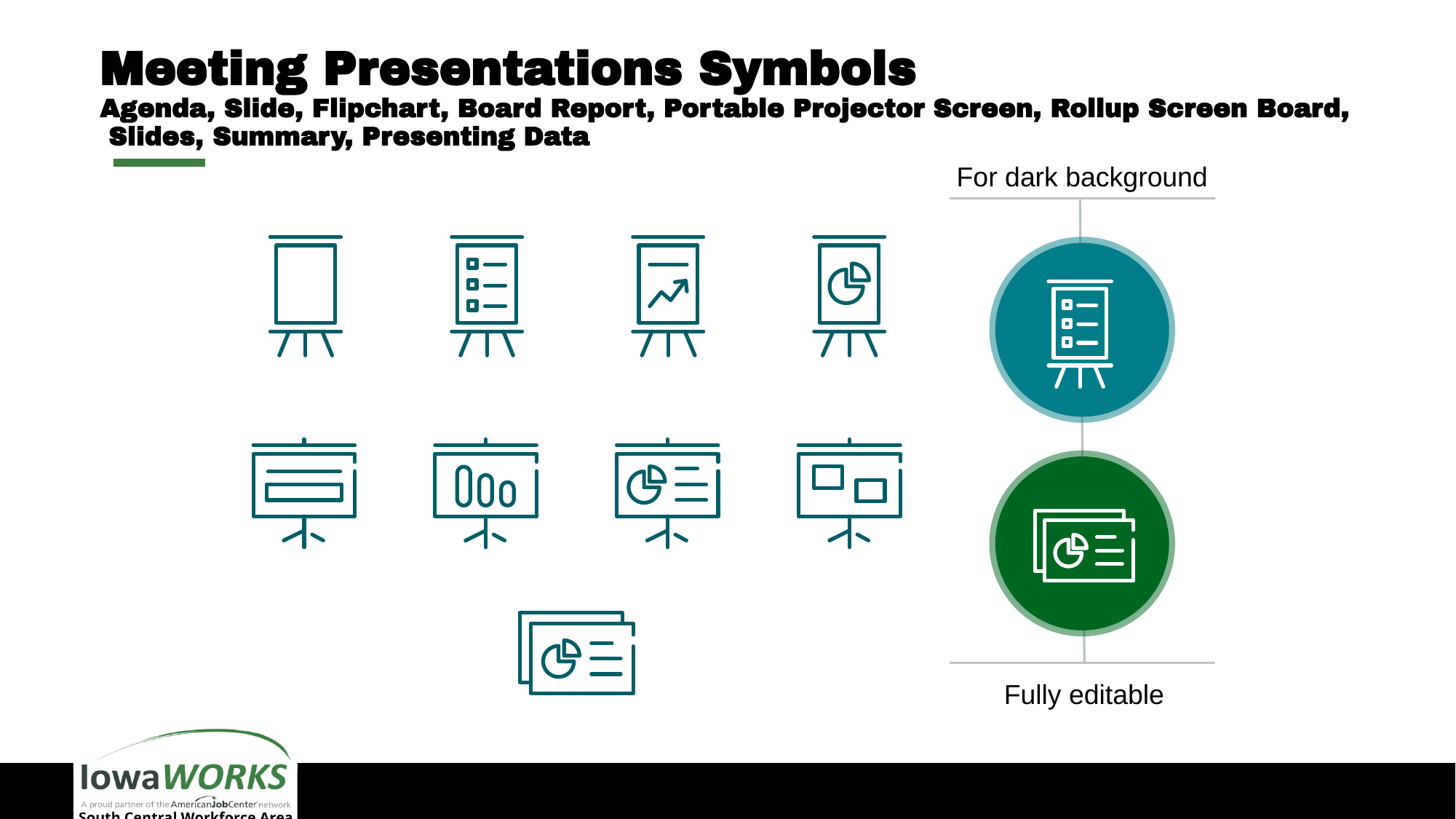

# Meeting Presentations Symbols Agenda, Slide, Flipchart, Board Report, Portable Projector Screen, Rollup Screen Board,  Slides, Summary, Presenting Data
For dark background

Fully editable